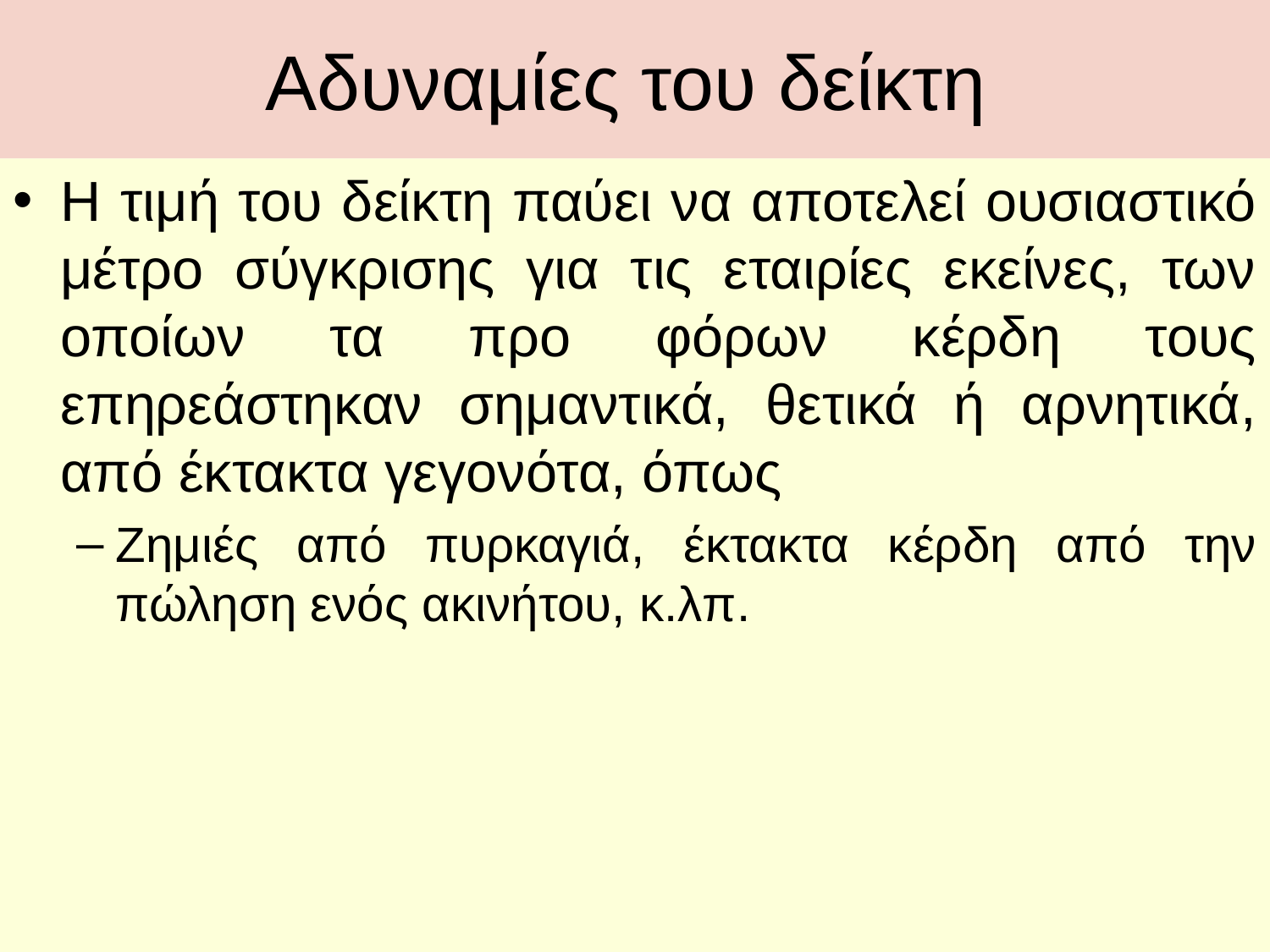

# Αδυναμίες του δείκτη
Η τιμή του δείκτη παύει να αποτελεί ουσιαστικό μέτρο σύγκρισης για τις εταιρίες εκείνες, των οποίων τα προ φόρων κέρδη τους επηρεάστηκαν σημαντικά, θετικά ή αρνητικά, από έκτακτα γεγονότα, όπως
Ζημιές από πυρκαγιά, έκτακτα κέρδη από την πώληση ενός ακινήτου, κ.λπ.